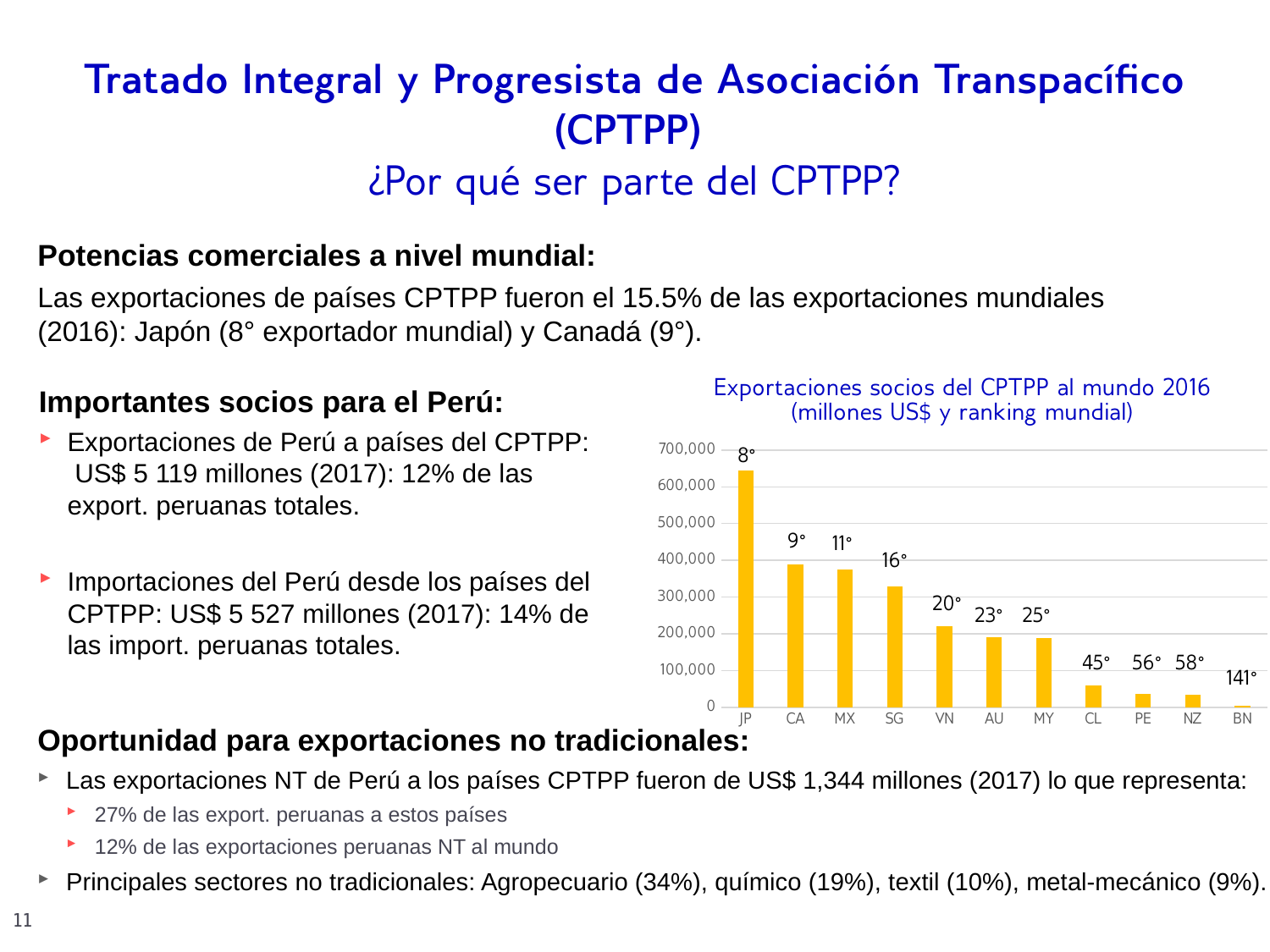

Tratado Integral y Progresista de Asociación Transpacífico (CPTPP)
¿Por qué ser parte del CPTPP?
Potencias comerciales a nivel mundial:
Las exportaciones de países CPTPP fueron el 15.5% de las exportaciones mundiales (2016): Japón (8° exportador mundial) y Canadá (9°).

### Chart: Exportaciones socios del CPTPP al mundo 2016
(millones US$ y ranking mundial)

| Category |  |
|---|---|
| JP | 644932.439 |
| CA | 389071.103 |
| MX | 373892.537 |
| SG | 329871.042 |
| VN | 219796.281 |
| AU | 189629.975 |
| MY | 189414.073 |
| CL | 60596.534 |
| PE | 36039.965 |
| NZ | 33869.936 |
| BN | 4703.523 |
Importantes socios para el Perú:
Exportaciones de Perú a países del CPTPP:  US$ 5 119 millones (2017): 12% de las export. peruanas totales.

Importaciones del Perú desde los países del CPTPP: US$ 5 527 millones (2017): 14% de las import. peruanas totales.

8°
Oportunidad para exportaciones no tradicionales:
Las exportaciones NT de Perú a los países CPTPP fueron de US$ 1,344 millones (2017) lo que representa:
27% de las export. peruanas a estos países
12% de las exportaciones peruanas NT al mundo
Principales sectores no tradicionales: Agropecuario (34%), químico (19%), textil (10%), metal-mecánico (9%).
11